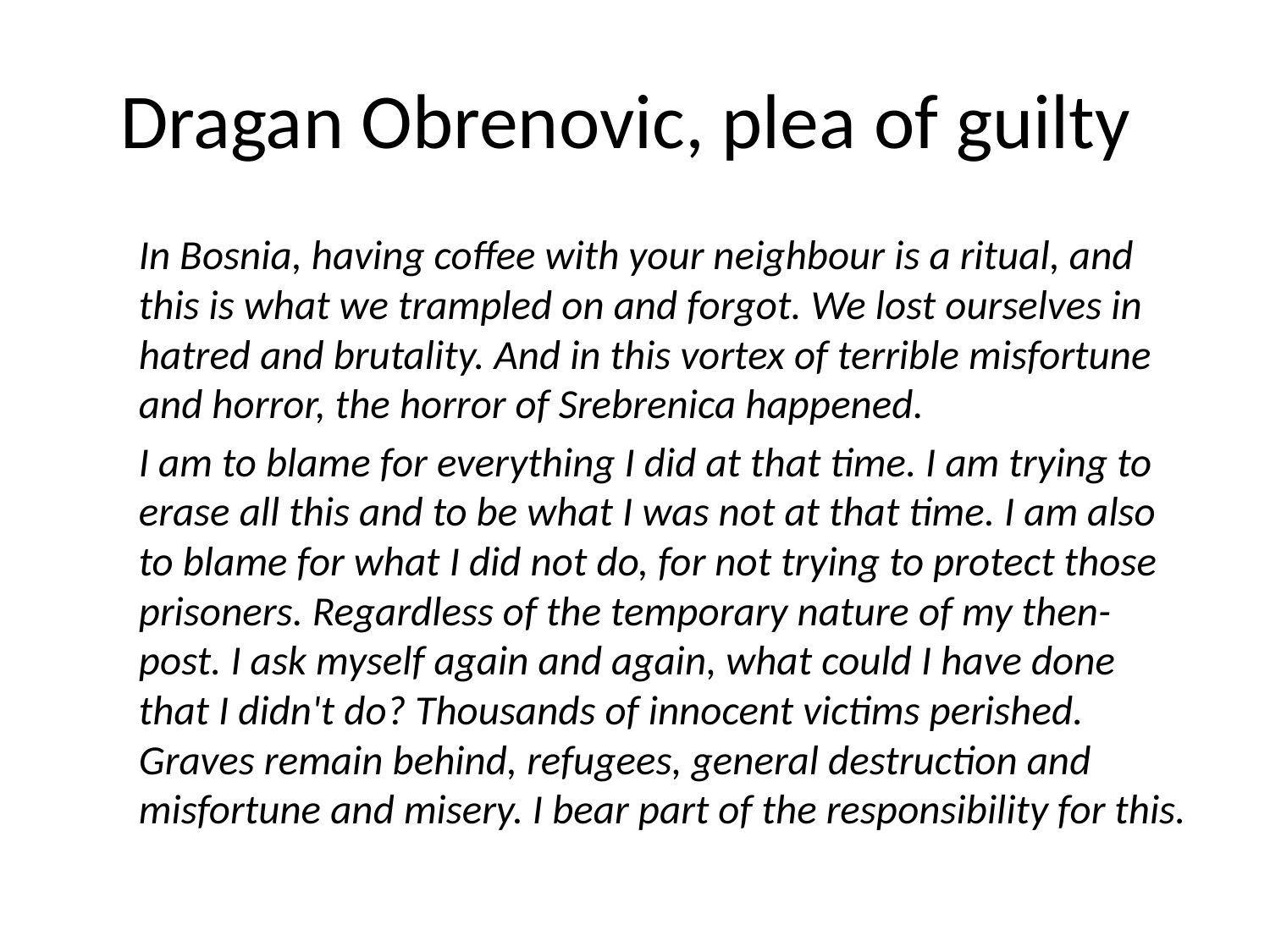

# Dragan Obrenovic, plea of guilty
In Bosnia, having coffee with your neighbour is a ritual, and this is what we trampled on and forgot. We lost ourselves in hatred and brutality. And in this vortex of terrible misfortune and horror, the horror of Srebrenica happened.
I am to blame for everything I did at that time. I am trying to erase all this and to be what I was not at that time. I am also to blame for what I did not do, for not trying to protect those prisoners. Regardless of the temporary nature of my then-post. I ask myself again and again, what could I have done that I didn't do? Thousands of innocent victims perished. Graves remain behind, refugees, general destruction and misfortune and misery. I bear part of the responsibility for this.